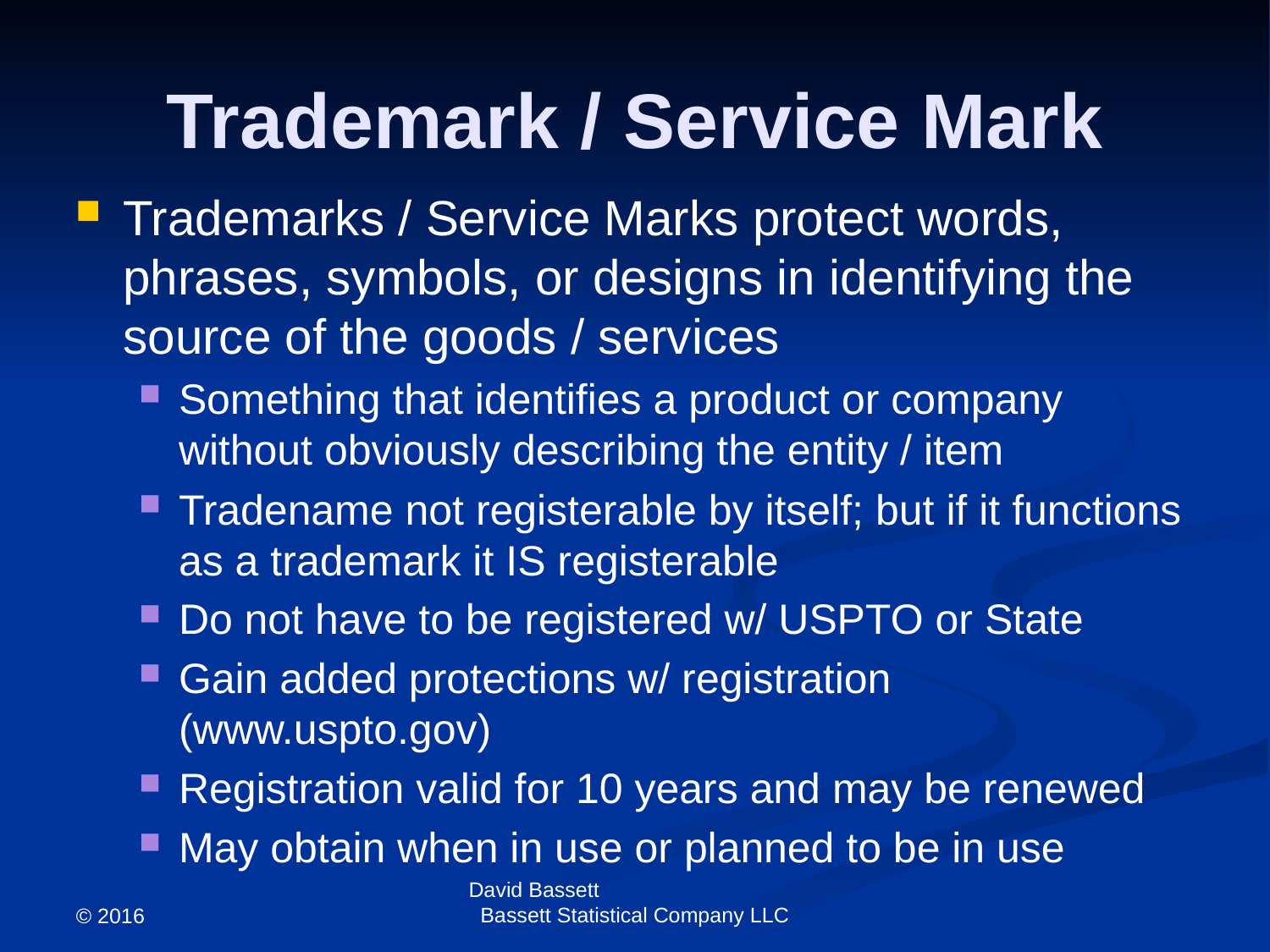

Trademark / Service Mark
Trademarks / Service Marks protect words, phrases, symbols, or designs in identifying the source of the goods / services
Something that identifies a product or company without obviously describing the entity / item
Tradename not registerable by itself; but if it functions as a trademark it IS registerable
Do not have to be registered w/ USPTO or State
Gain added protections w/ registration (www.uspto.gov)
Registration valid for 10 years and may be renewed
May obtain when in use or planned to be in use
David Bassett                                   Bassett Statistical Company LLC
© 2016